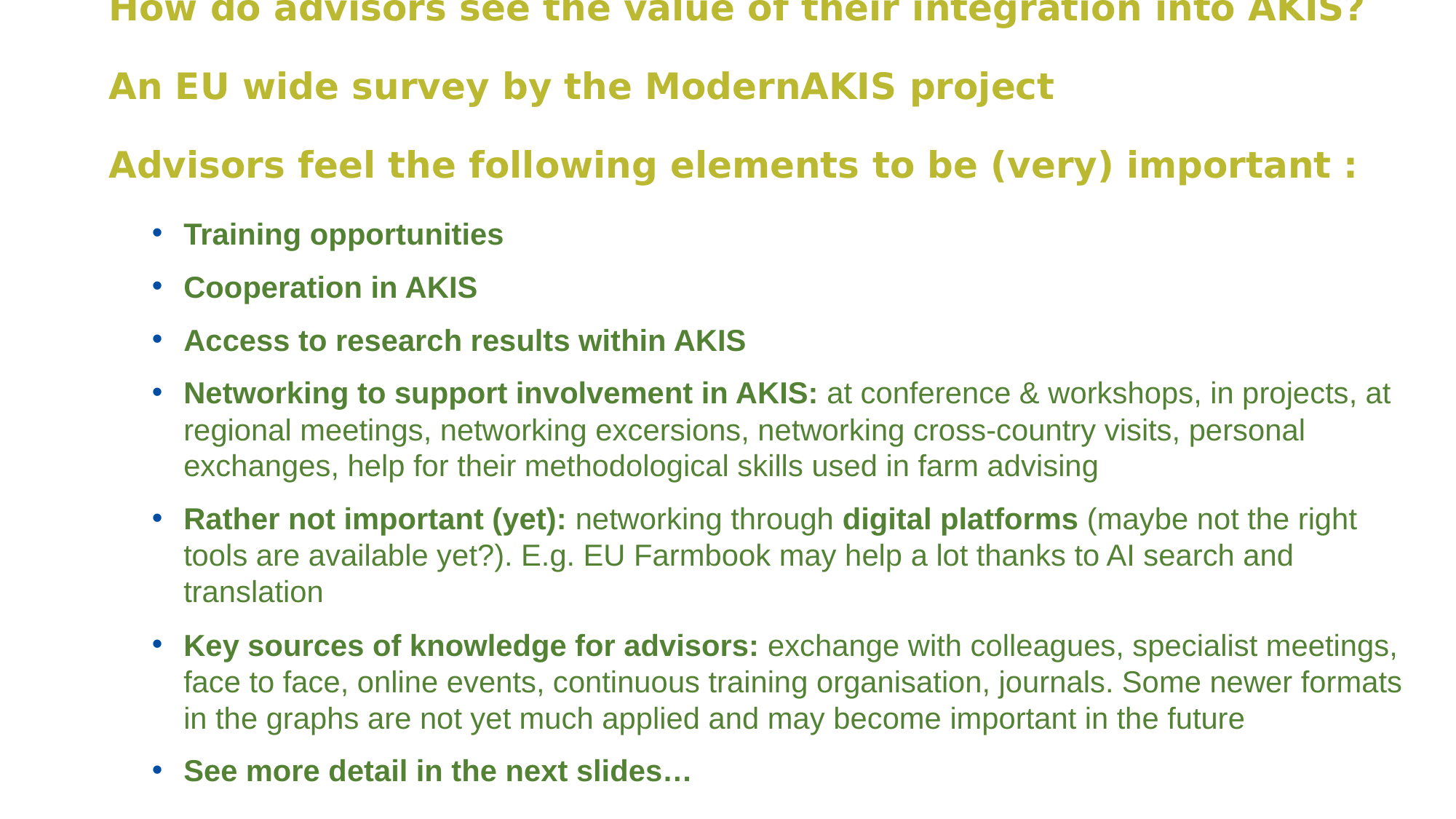

# How do advisors see the value of their integration into AKIS? An EU wide survey by the ModernAKIS project Advisors feel the following elements to be (very) important :
Training opportunities
Cooperation in AKIS
Access to research results within AKIS
Networking to support involvement in AKIS: at conference & workshops, in projects, at regional meetings, networking excersions, networking cross-country visits, personal exchanges, help for their methodological skills used in farm advising
Rather not important (yet): networking through digital platforms (maybe not the right tools are available yet?). E.g. EU Farmbook may help a lot thanks to AI search and translation
Key sources of knowledge for advisors: exchange with colleagues, specialist meetings, face to face, online events, continuous training organisation, journals. Some newer formats in the graphs are not yet much applied and may become important in the future
See more detail in the next slides…